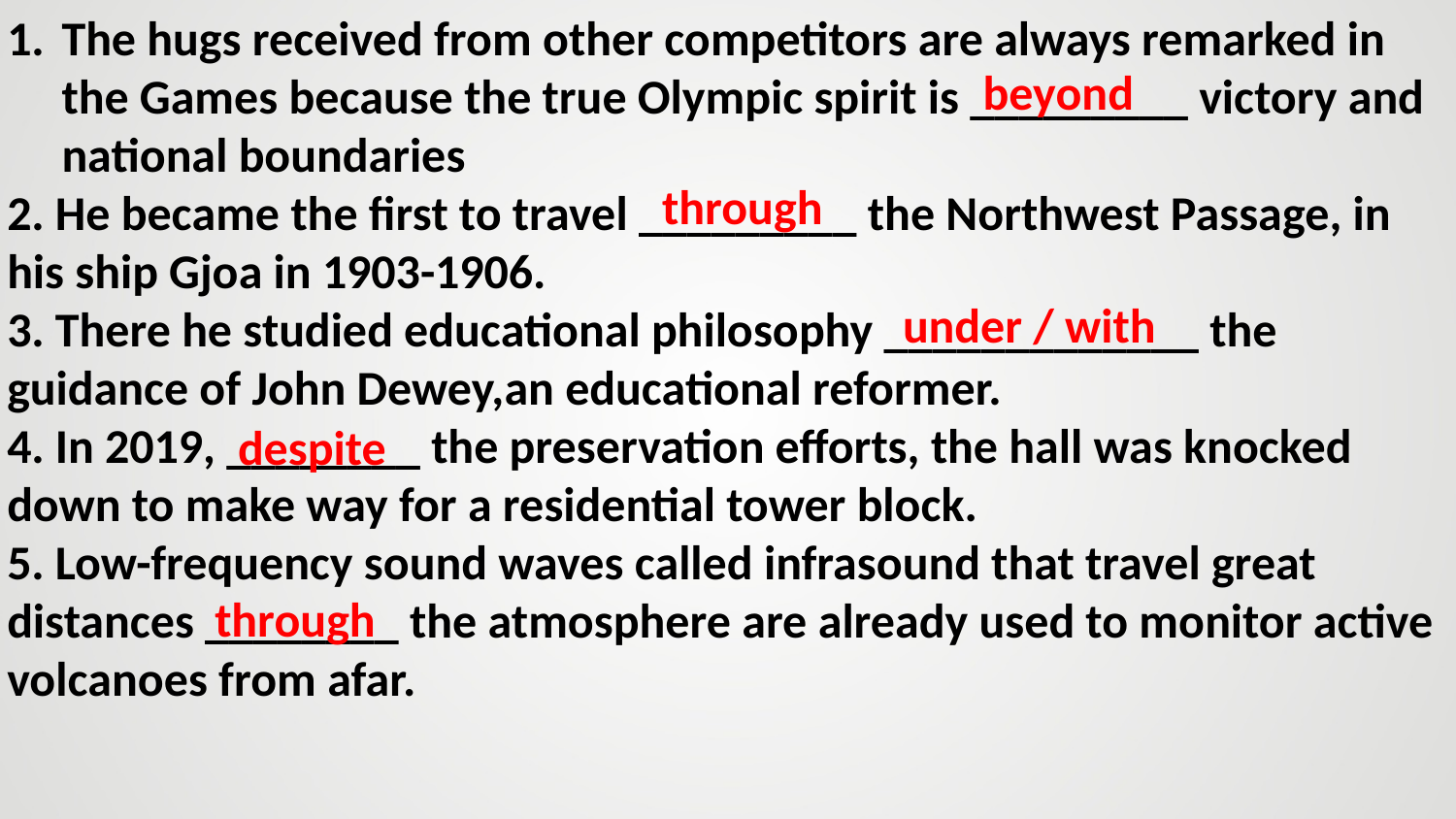

The hugs received from other competitors are always remarked in the Games because the true Olympic spirit is _________ victory and national boundaries
2. He became the first to travel _________ the Northwest Passage, in his ship Gjoa in 1903-1906.
3. There he studied educational philosophy _____________ the guidance of John Dewey,an educational reformer.
4. In 2019, ________ the preservation efforts, the hall was knocked down to make way for a residential tower block.
5. Low-frequency sound waves called infrasound that travel great distances ________ the atmosphere are already used to monitor active volcanoes from afar.
beyond
through
under / with
despite
through